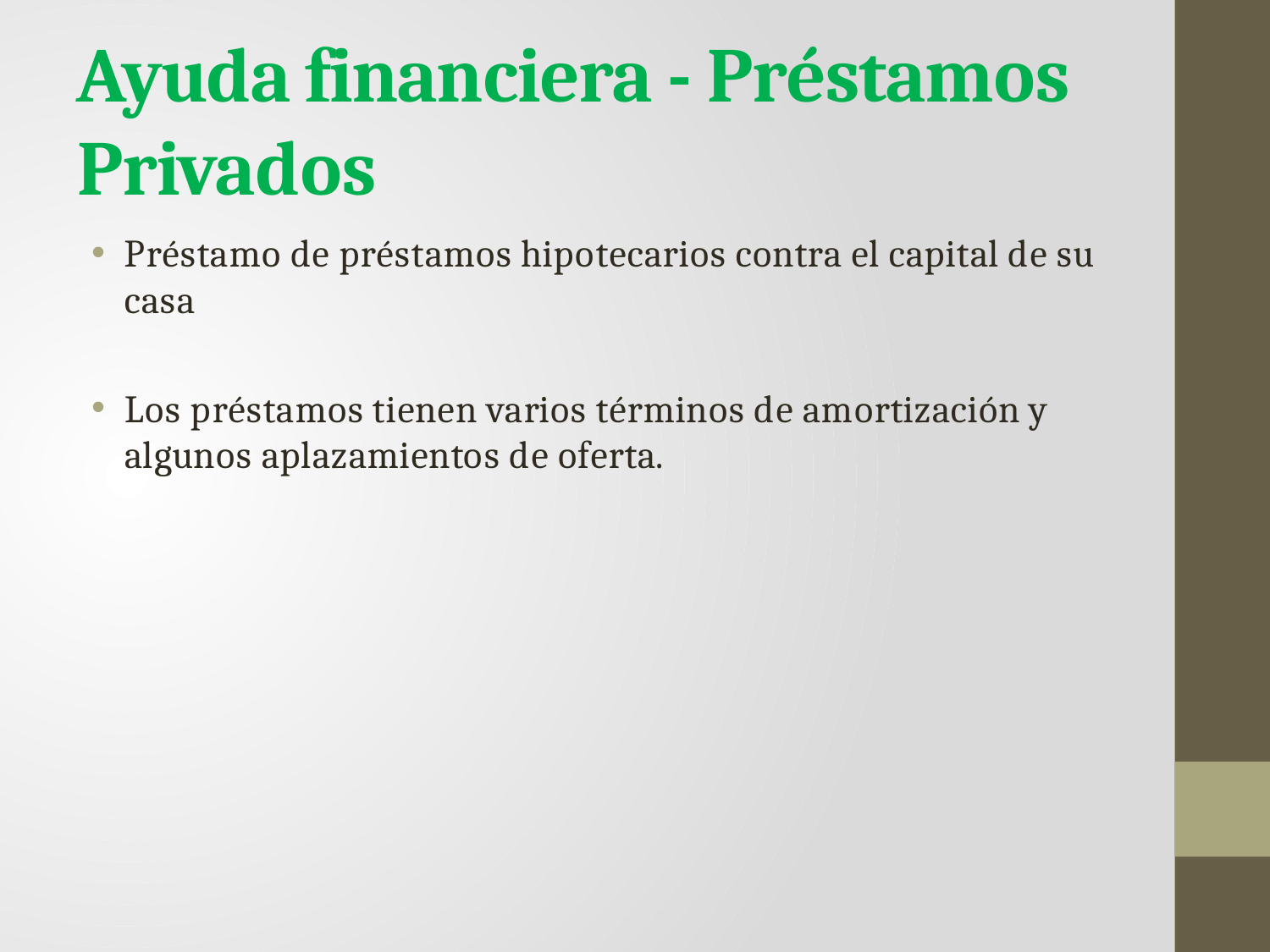

# Ayuda financiera - Préstamos Privados
Préstamo de préstamos hipotecarios contra el capital de su casa

Los préstamos tienen varios términos de amortización y algunos aplazamientos de oferta.